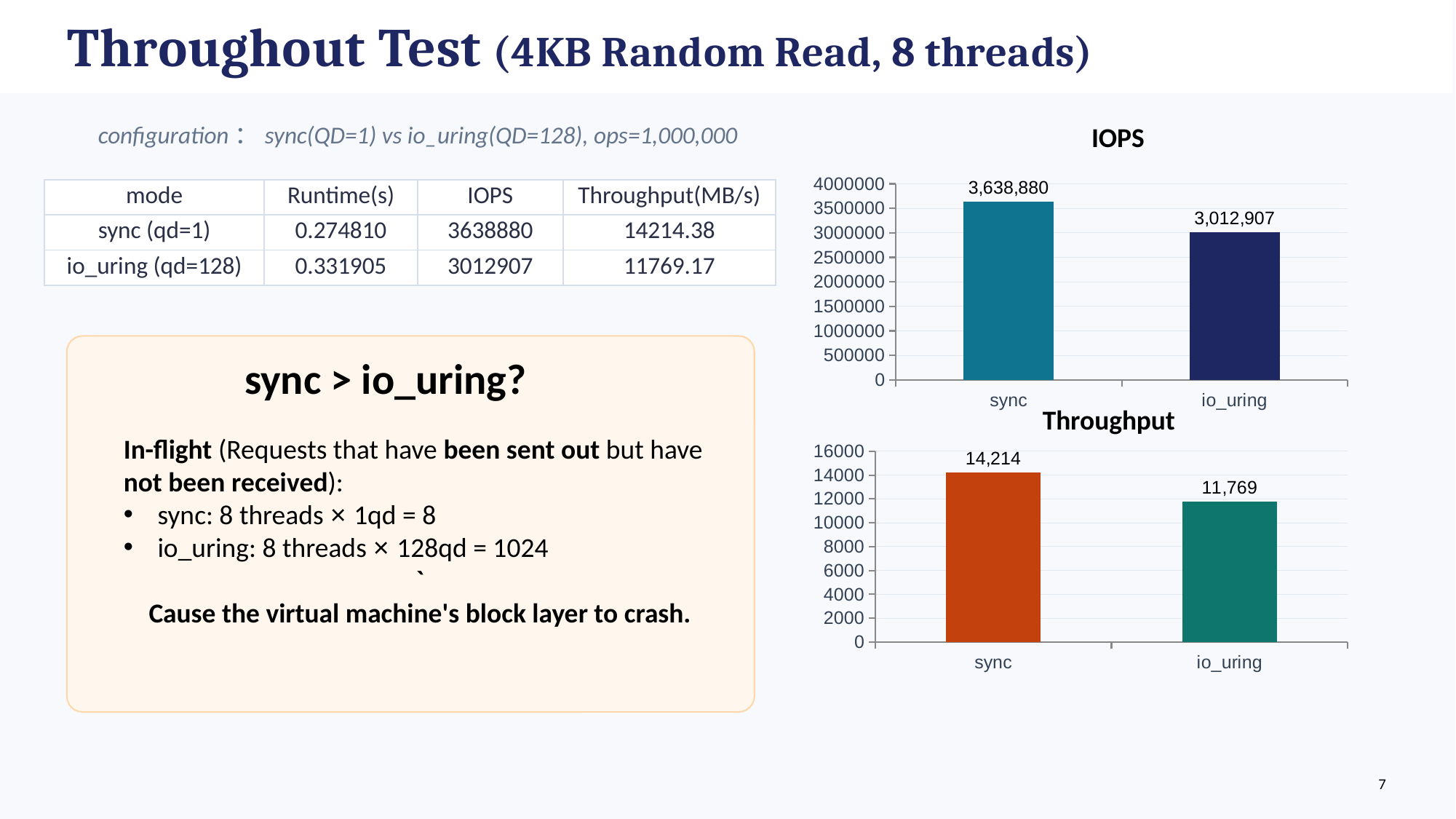

Throughout Test (4KB Random Read, 8 threads)
configuration：sync(QD=1) vs io_uring(QD=128), ops=1,000,000
IOPS

### Chart

| Category | IOPS |
|---|---|
| sync | 3638880.44 |
| io_uring | 3012907.15 |
| mode | Runtime(s) | IOPS | Throughput(MB/s) |
| --- | --- | --- | --- |
| sync (qd=1) | 0.274810 | 3638880 | 14214.38 |
| io\_uring (qd=128) | 0.331905 | 3012907 | 11769.17 |

sync > io_uring?
Throughput
In-flight (Requests that have been sent out but have not been received):
sync: 8 threads × 1qd = 8
io_uring: 8 threads × 128qd = 1024
`
Cause the virtual machine's block layer to crash.

### Chart

| Category | MB/s |
|---|---|
| sync | 14214.38 |
| io_uring | 11769.17 |
7